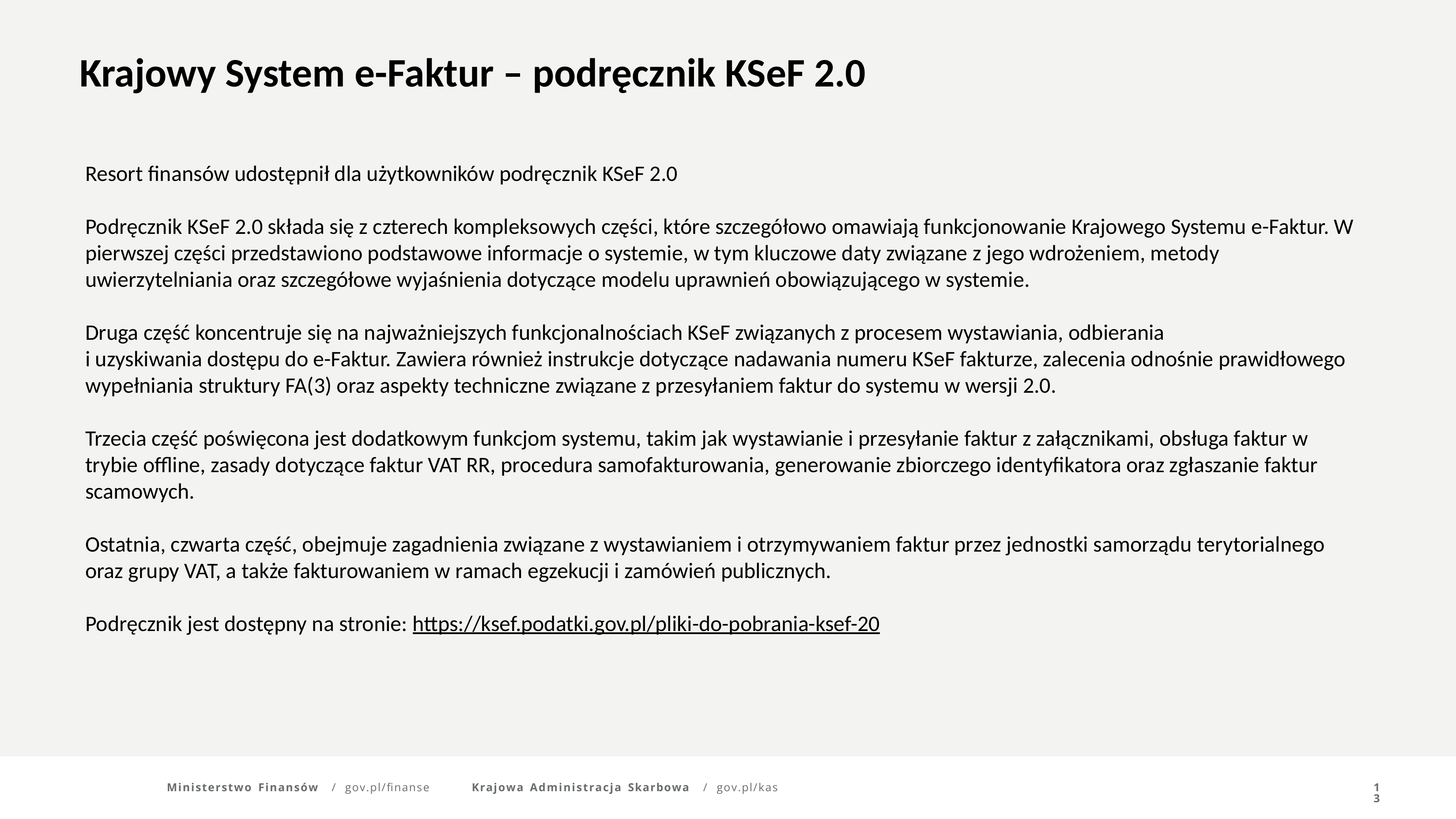

Krajowy System e-Faktur – podręcznik KSeF 2.0
Resort finansów udostępnił dla użytkowników podręcznik KSeF 2.0

Podręcznik KSeF 2.0 składa się z czterech kompleksowych części, które szczegółowo omawiają funkcjonowanie Krajowego Systemu e-Faktur. W pierwszej części przedstawiono podstawowe informacje o systemie, w tym kluczowe daty związane z jego wdrożeniem, metody uwierzytelniania oraz szczegółowe wyjaśnienia dotyczące modelu uprawnień obowiązującego w systemie.

Druga część koncentruje się na najważniejszych funkcjonalnościach KSeF związanych z procesem wystawiania, odbierania
i uzyskiwania dostępu do e-Faktur. Zawiera również instrukcje dotyczące nadawania numeru KSeF fakturze, zalecenia odnośnie prawidłowego wypełniania struktury FA(3) oraz aspekty techniczne związane z przesyłaniem faktur do systemu w wersji 2.0.

Trzecia część poświęcona jest dodatkowym funkcjom systemu, takim jak wystawianie i przesyłanie faktur z załącznikami, obsługa faktur w trybie offline, zasady dotyczące faktur VAT RR, procedura samofakturowania, generowanie zbiorczego identyfikatora oraz zgłaszanie faktur scamowych.

Ostatnia, czwarta część, obejmuje zagadnienia związane z wystawianiem i otrzymywaniem faktur przez jednostki samorządu terytorialnego oraz grupy VAT, a także fakturowaniem w ramach egzekucji i zamówień publicznych.

Podręcznik jest dostępny na stronie: https://ksef.podatki.gov.pl/pliki-do-pobrania-ksef-20

Ministerstwo Finansów	/	gov.pl/finanse
Krajowa Administracja Skarbowa	/	gov.pl/kas
13